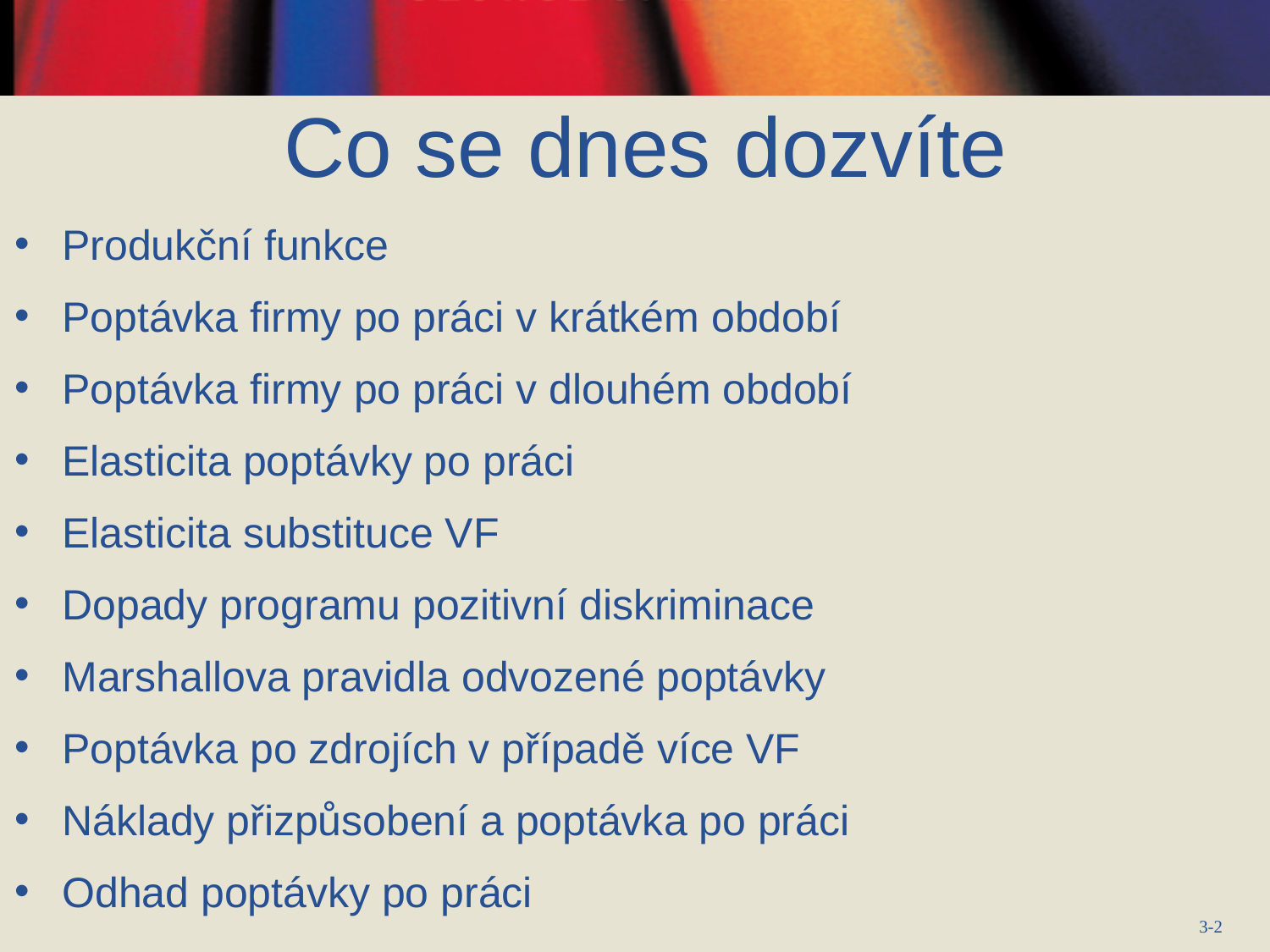

Co se dnes dozvíte
Produkční funkce
Poptávka firmy po práci v krátkém období
Poptávka firmy po práci v dlouhém období
Elasticita poptávky po práci
Elasticita substituce VF
Dopady programu pozitivní diskriminace
Marshallova pravidla odvozené poptávky
Poptávka po zdrojích v případě více VF
Náklady přizpůsobení a poptávka po práci
Odhad poptávky po práci